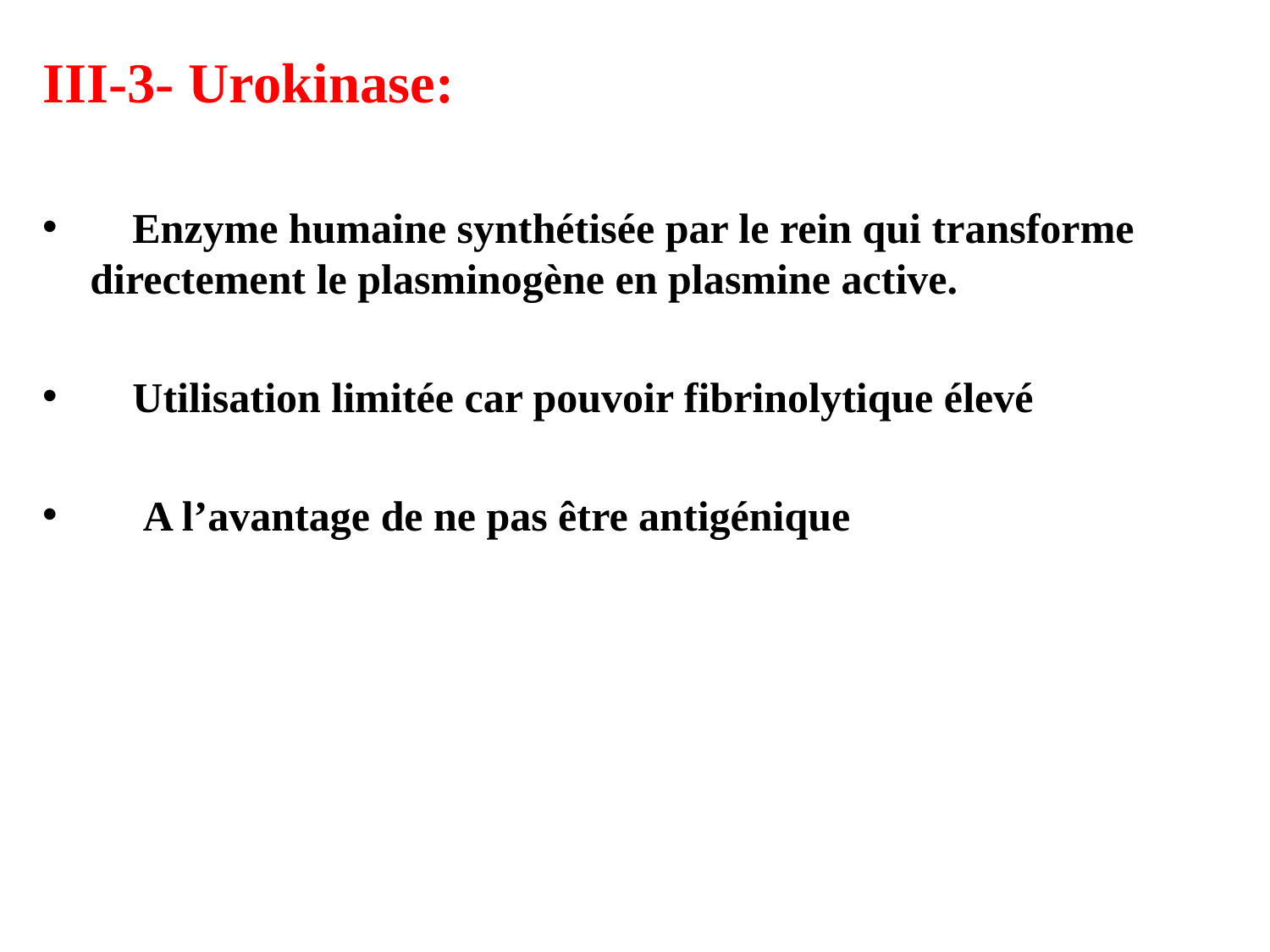

III-3- Urokinase:

    Enzyme humaine synthétisée par le rein qui transforme directement le plasminogène en plasmine active.

    Utilisation limitée car pouvoir fibrinolytique élevé

     A l’avantage de ne pas être antigénique